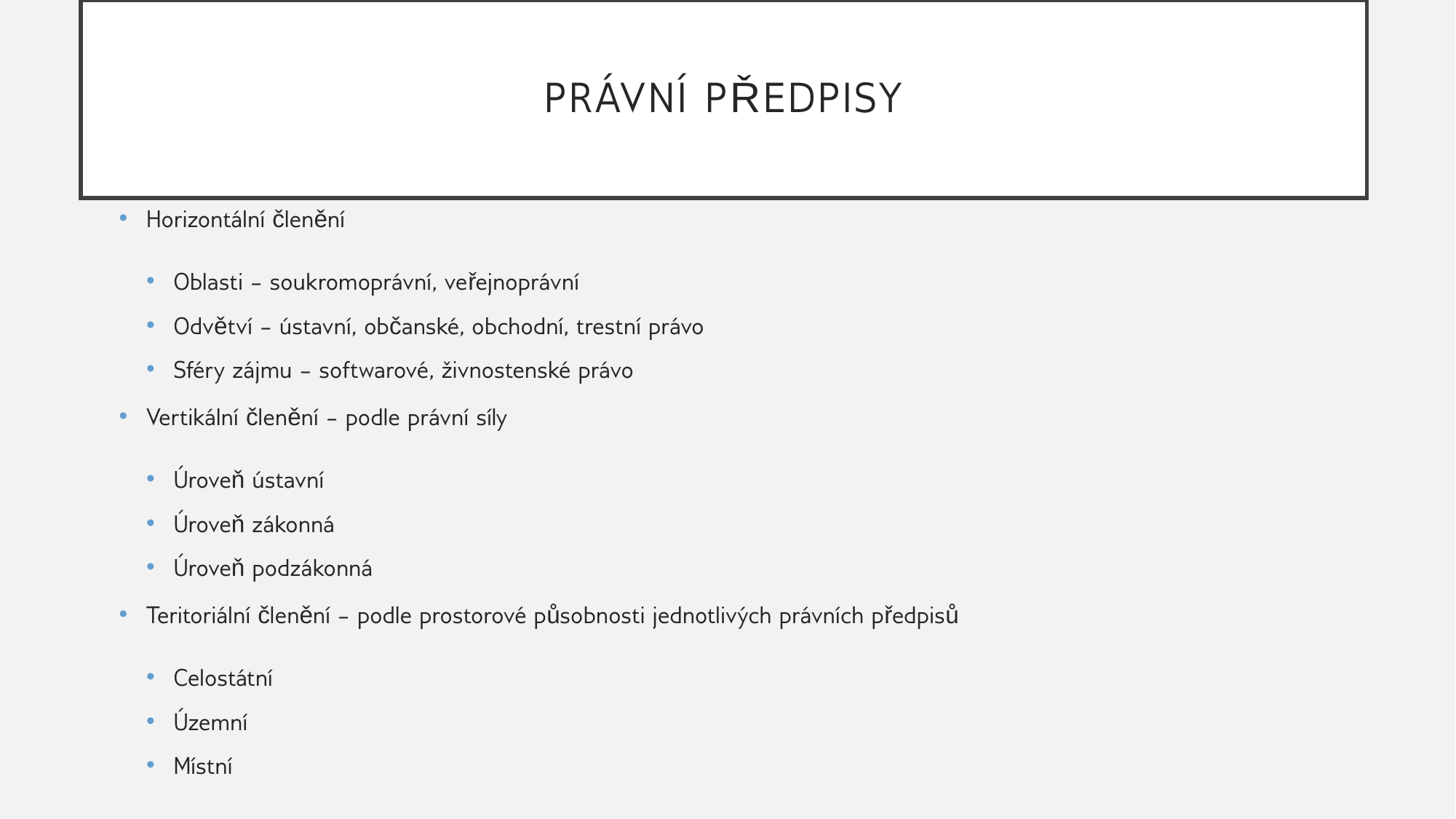

# Právní předpisy
Horizontální členění
Oblasti – soukromoprávní, veřejnoprávní
Odvětví – ústavní, občanské, obchodní, trestní právo
Sféry zájmu – softwarové, živnostenské právo
Vertikální členění – podle právní síly
Úroveň ústavní
Úroveň zákonná
Úroveň podzákonná
Teritoriální členění – podle prostorové působnosti jednotlivých právních předpisů
Celostátní
Územní
Místní